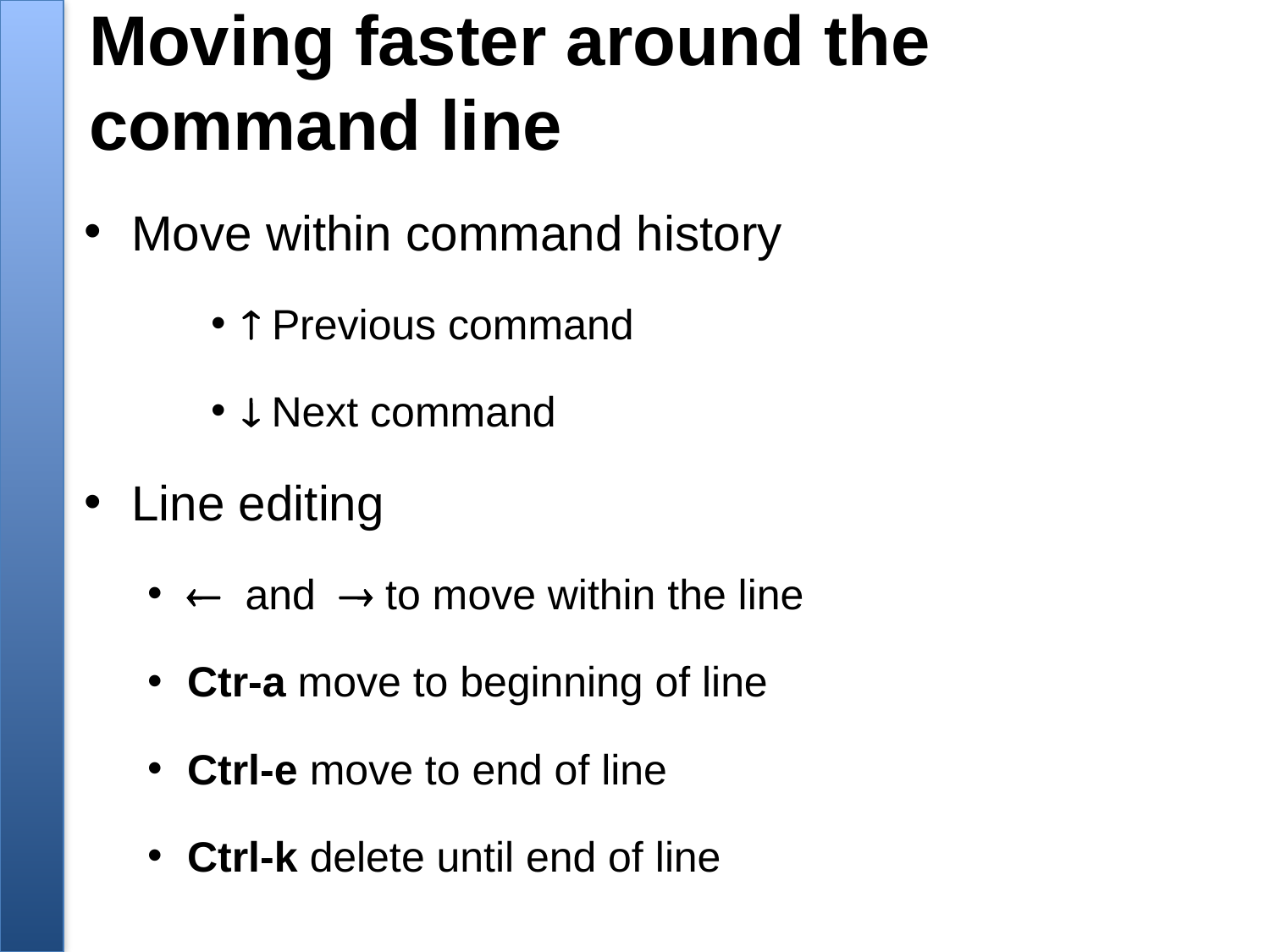

# Moving faster around the command line
Move within command history
↑ Previous command
↓ Next command
Line editing
←  and  → to move within the line
Ctr-a move to beginning of line
Ctrl-e move to end of line
Ctrl-k delete until end of line